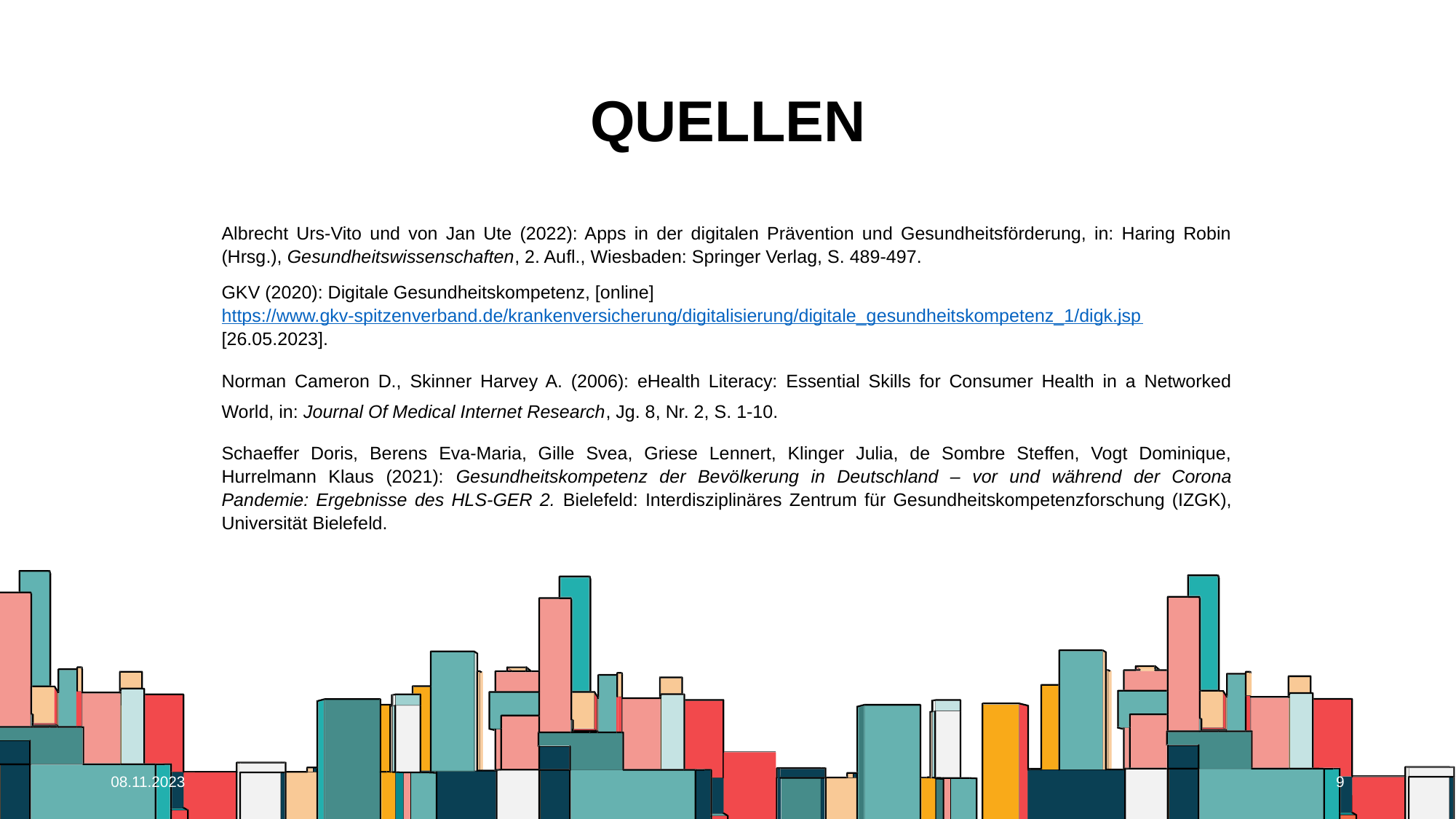

# Quellen
Albrecht Urs-Vito und von Jan Ute (2022): Apps in der digitalen Prävention und Gesundheitsförderung, in: Haring Robin (Hrsg.), Gesundheitswissenschaften, 2. Aufl., Wiesbaden: Springer Verlag, S. 489-497.
GKV (2020): Digitale Gesundheitskompetenz, [online]
https://www.gkv-spitzenverband.de/krankenversicherung/digitalisierung/digitale_gesundheitskompetenz_1/digk.jsp [26.05.2023].
Norman Cameron D., Skinner Harvey A. (2006): eHealth Literacy: Essential Skills for Consumer Health in a Networked World, in: Journal Of Medical Internet Research, Jg. 8, Nr. 2, S. 1-10.
Schaeffer Doris, Berens Eva-Maria, Gille Svea, Griese Lennert, Klinger Julia, de Sombre Steffen, Vogt Dominique, Hurrelmann Klaus (2021): Gesundheitskompetenz der Bevölkerung in Deutschland – vor und während der Corona Pandemie: Ergebnisse des HLS-GER 2. Bielefeld: Interdisziplinäres Zentrum für Gesundheitskompetenzforschung (IZGK), Universität Bielefeld.

08.11.2023
9